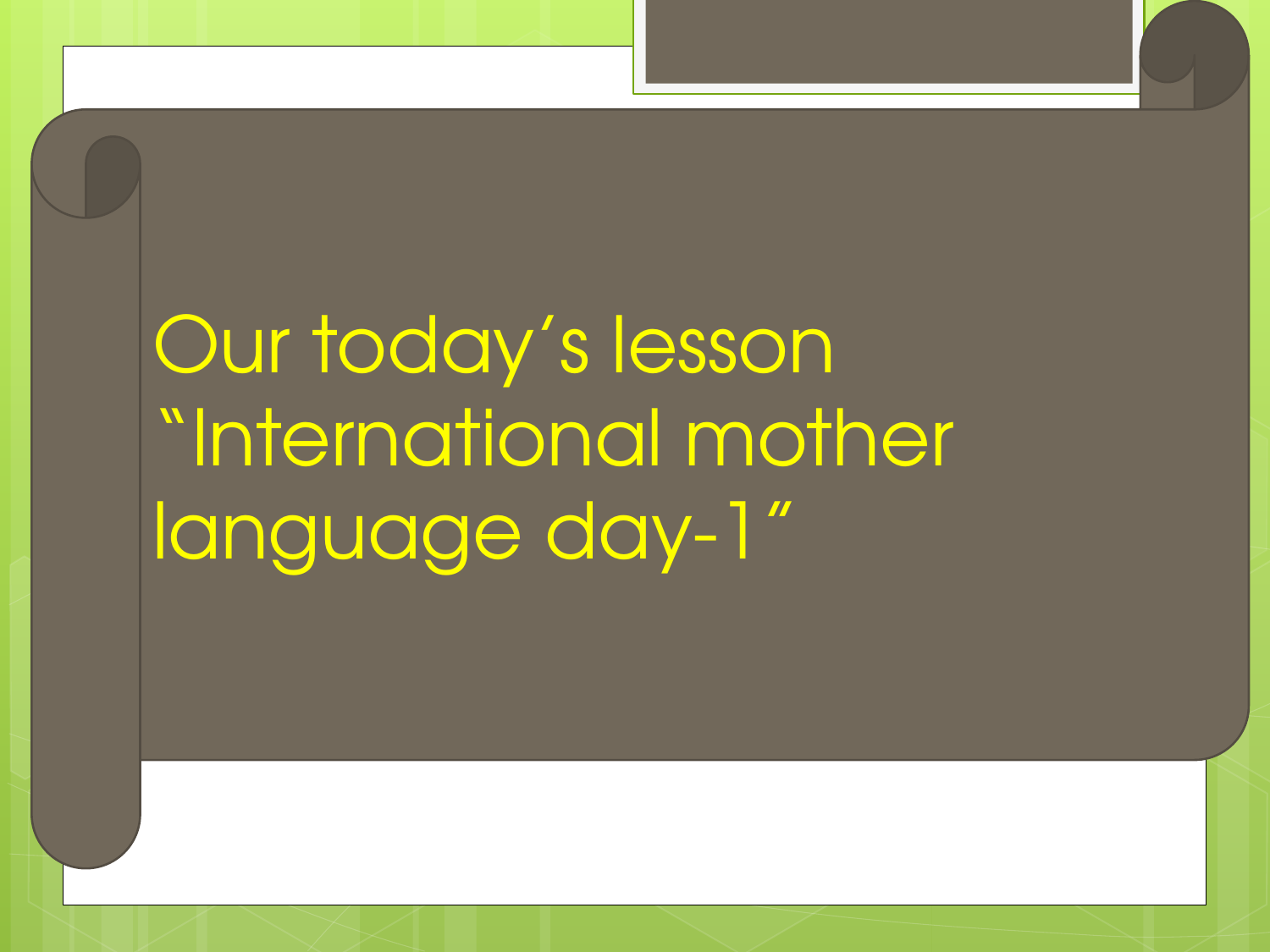

Our today’s lesson “International mother language day-1”